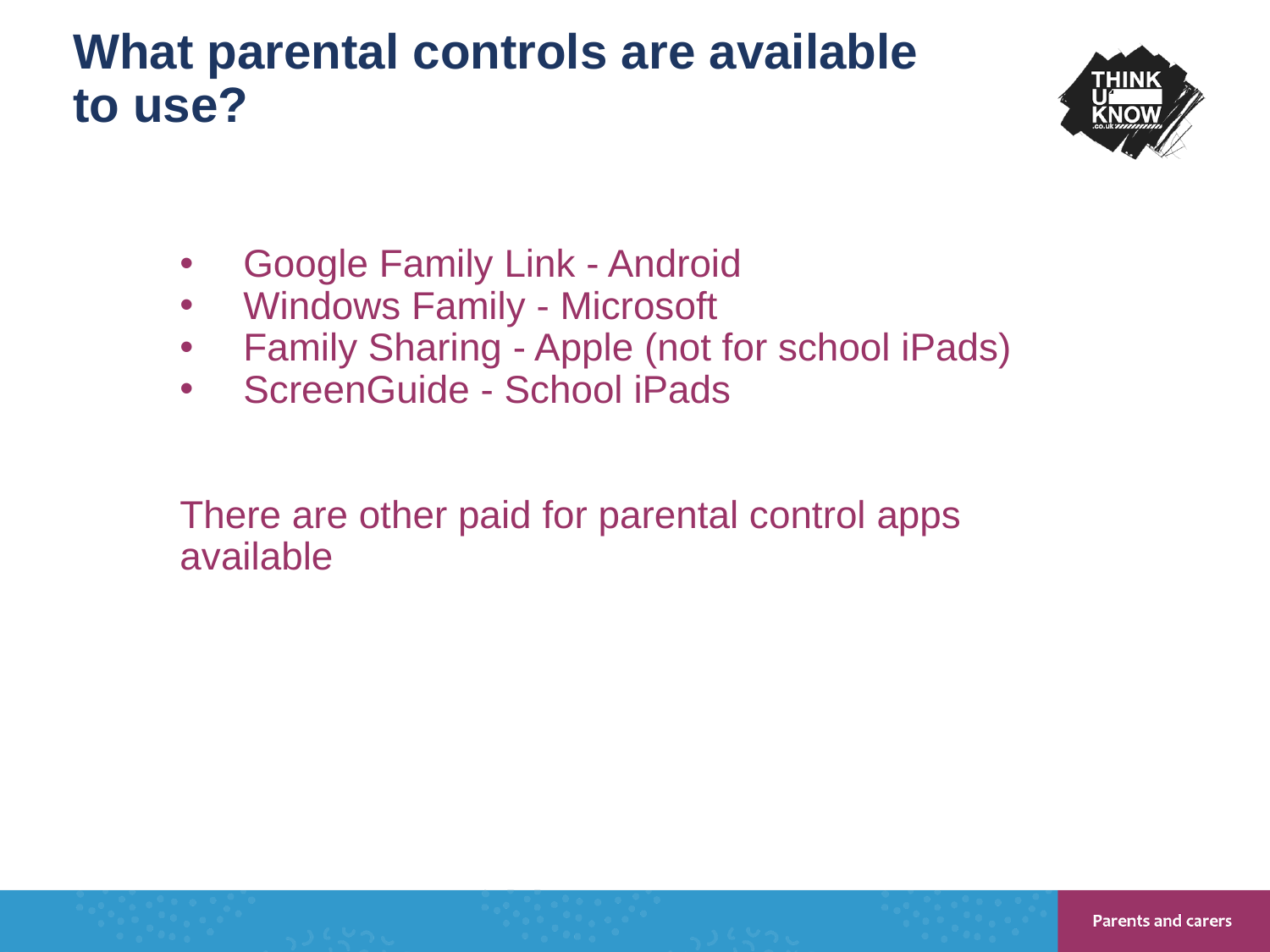

# What parental controls are available to use?
Google Family Link - Android
Windows Family - Microsoft
Family Sharing - Apple (not for school iPads)
ScreenGuide - School iPads

There are other paid for parental control apps available